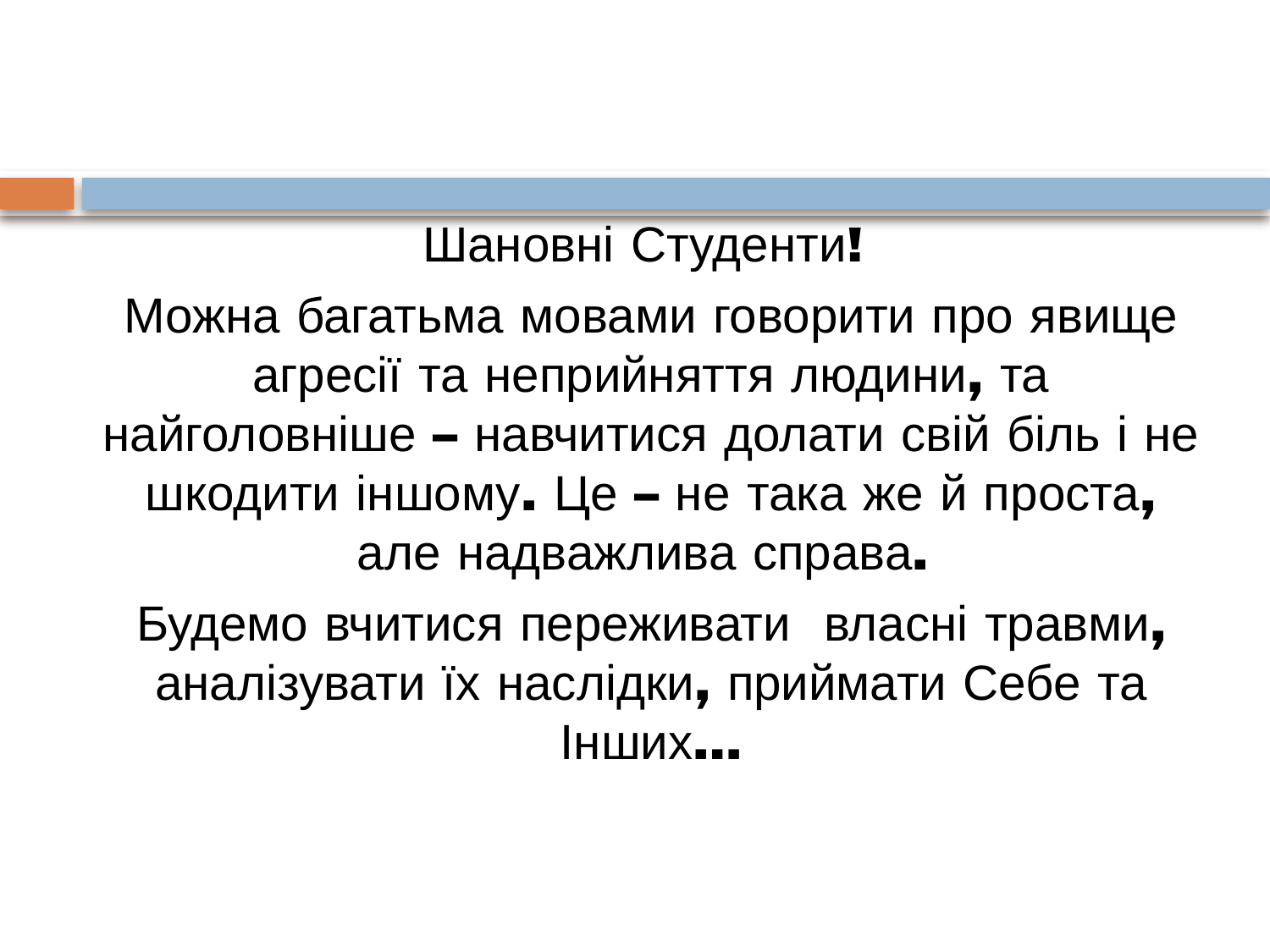

#
Шановні Студенти!
Можна багатьма мовами говорити про явище агресії та неприйняття людини, та найголовніше – навчитися долати свій біль і не шкодити іншому. Це – не така же й проста, але надважлива справа.
Будемо вчитися переживати  власні травми, аналізувати їх наслідки, приймати Себе та Інших…